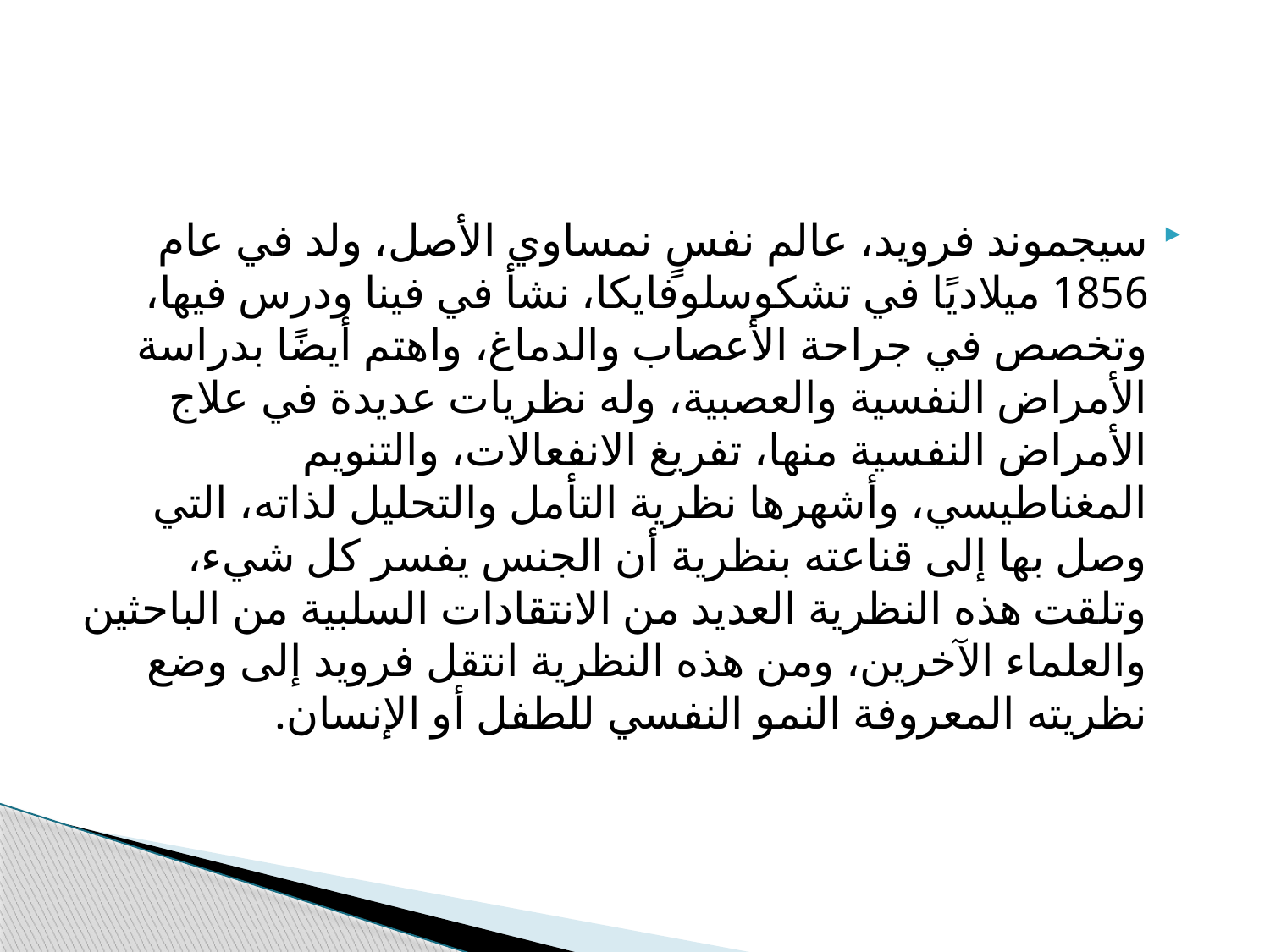

#
سيجموند فرويد، عالم نفسٍ نمساوي الأصل، ولد في عام 1856 ميلاديًا في تشكوسلوفايكا، نشأ في فينا ودرس فيها، وتخصص في جراحة الأعصاب والدماغ، واهتم أيضًا بدراسة الأمراض النفسية والعصبية، وله نظريات عديدة في علاج الأمراض النفسية منها، تفريغ الانفعالات، والتنويم المغناطيسي، وأشهرها نظرية التأمل والتحليل لذاته، التي وصل بها إلى قناعته بنظرية أن الجنس يفسر كل شيء، وتلقت هذه النظرية العديد من الانتقادات السلبية من الباحثين والعلماء الآخرين، ومن هذه النظرية انتقل فرويد إلى وضع نظريته المعروفة النمو النفسي للطفل أو الإنسان.